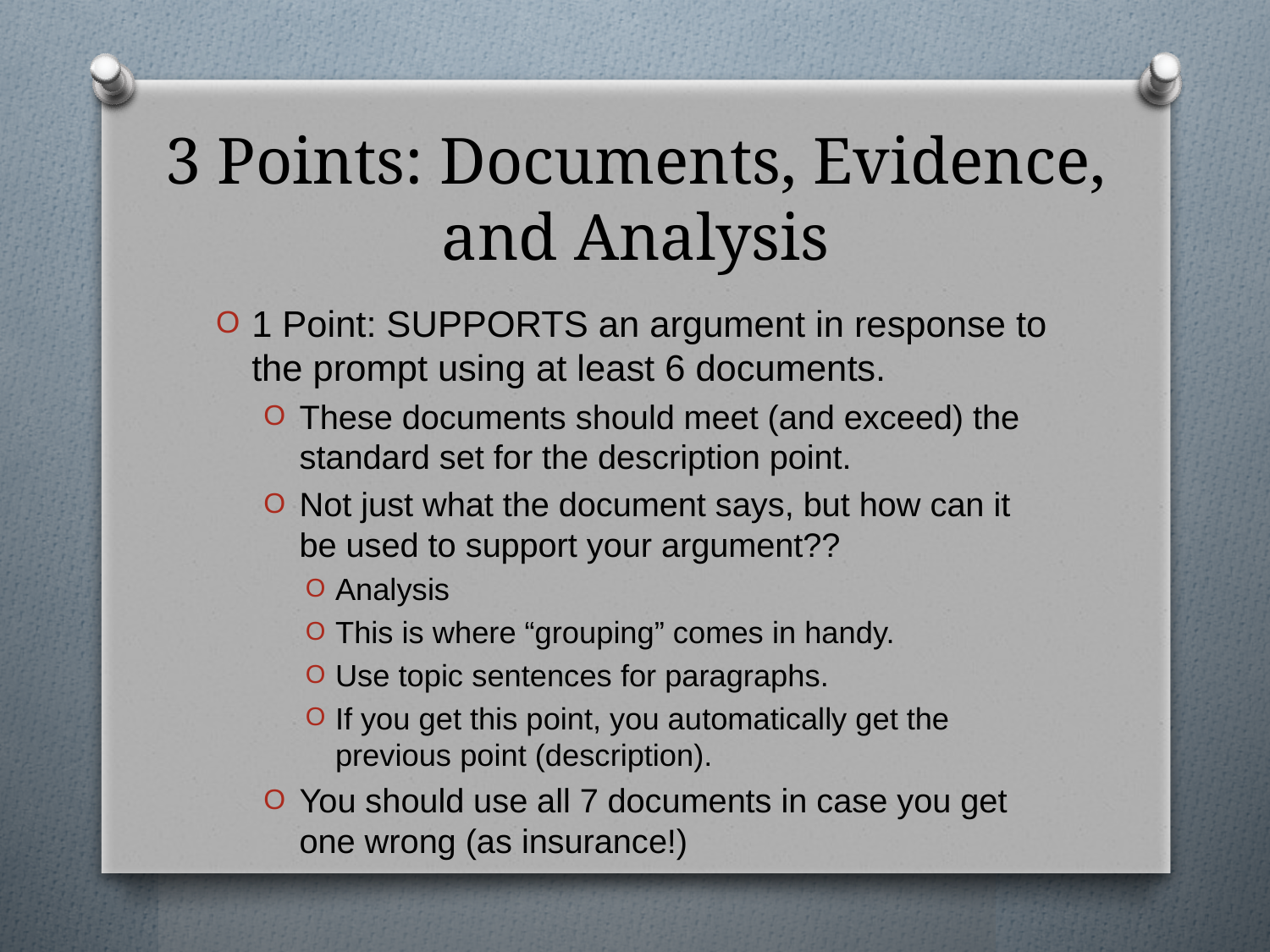

# 3 Points: Documents, Evidence, and Analysis
1 Point: SUPPORTS an argument in response to the prompt using at least 6 documents.
These documents should meet (and exceed) the standard set for the description point.
Not just what the document says, but how can it be used to support your argument??
Analysis
This is where “grouping” comes in handy.
Use topic sentences for paragraphs.
If you get this point, you automatically get the previous point (description).
You should use all 7 documents in case you get one wrong (as insurance!)